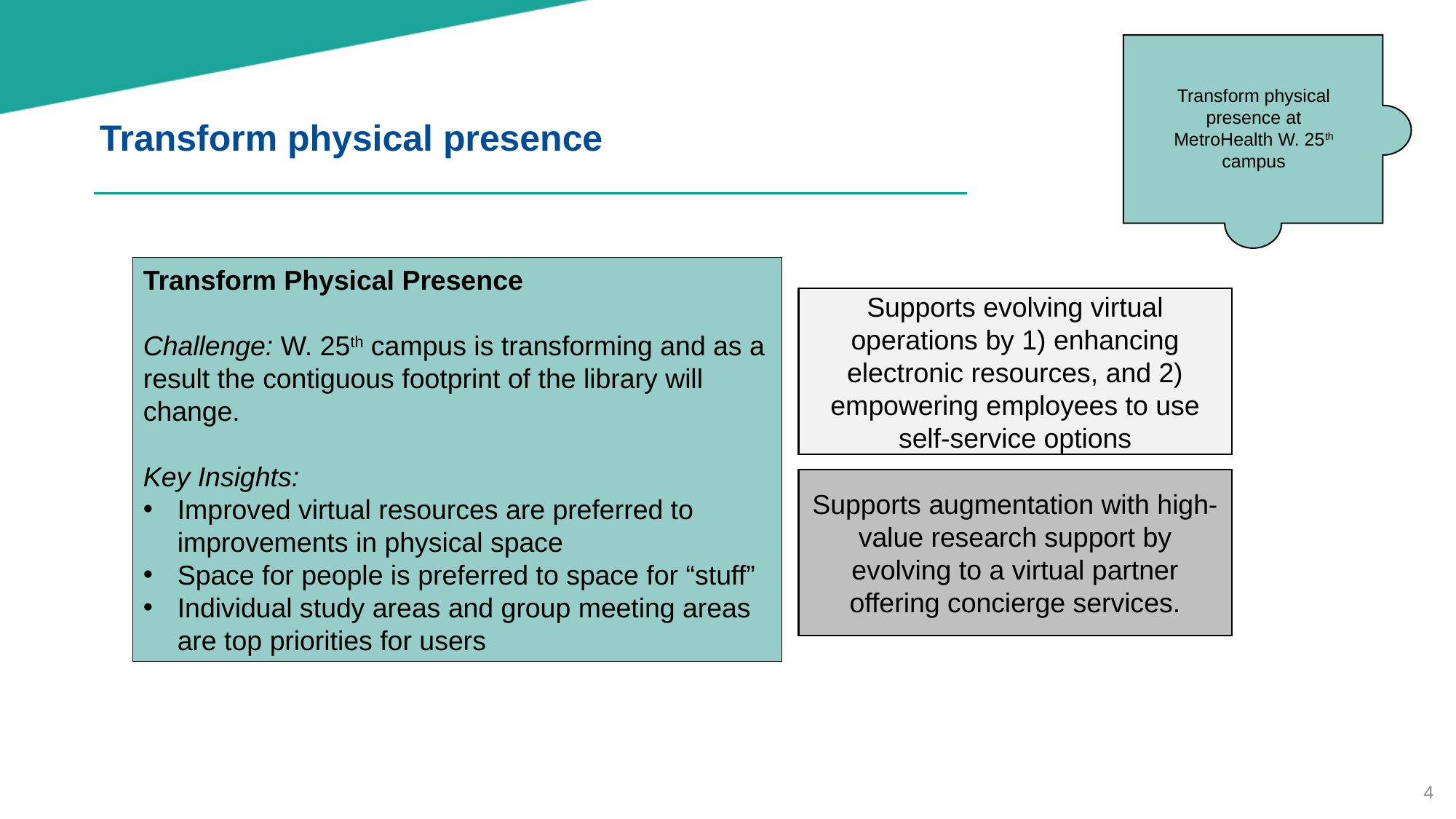

Transform physical presence at MetroHealth W. 25th campus
Transform physical presence
Transform Physical Presence

Challenge: W. 25th campus is transforming and as a result the contiguous footprint of the library will change.

Key Insights:
Improved virtual resources are preferred to improvements in physical space
Space for people is preferred to space for “stuff”
Individual study areas and group meeting areas are top priorities for users
Supports evolving virtual operations by 1) enhancing electronic resources, and 2) empowering employees to use self-service options
Supports augmentation with high-value research support by evolving to a virtual partner offering concierge services.

4